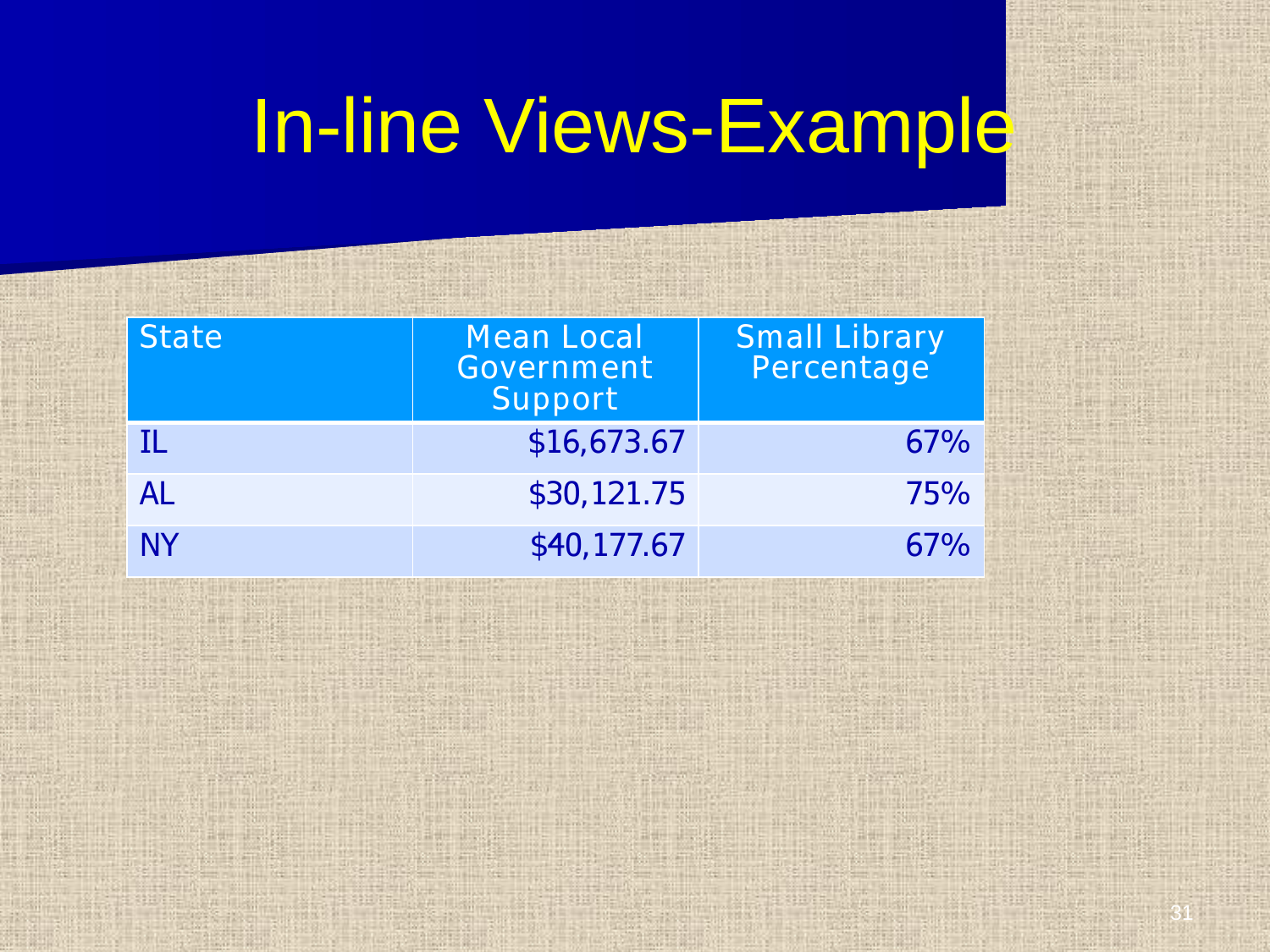

# In-line Views-Example
| State | Mean Local Government Support | Small Library Percentage |
| --- | --- | --- |
| IL | $16,673.67 | 67% |
| AL | $30,121.75 | 75% |
| NY | $40,177.67 | 67% |
31